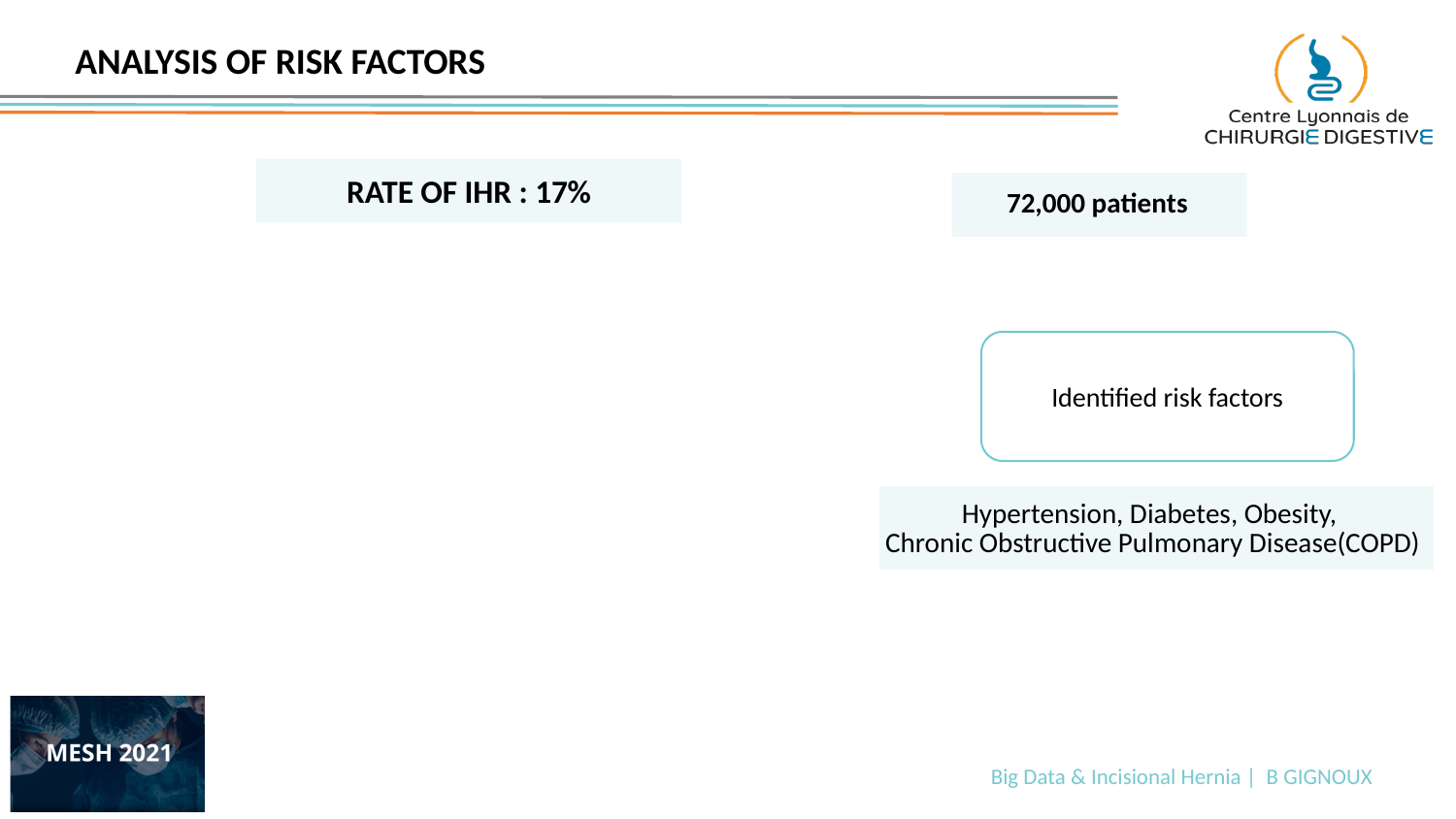

Analysis of RISK FACTORS
RATE of IHR : 17%
72,000 patients

Identified risk factors

Hypertension, Diabetes, Obesity,
Chronic Obstructive Pulmonary Disease(COPD)